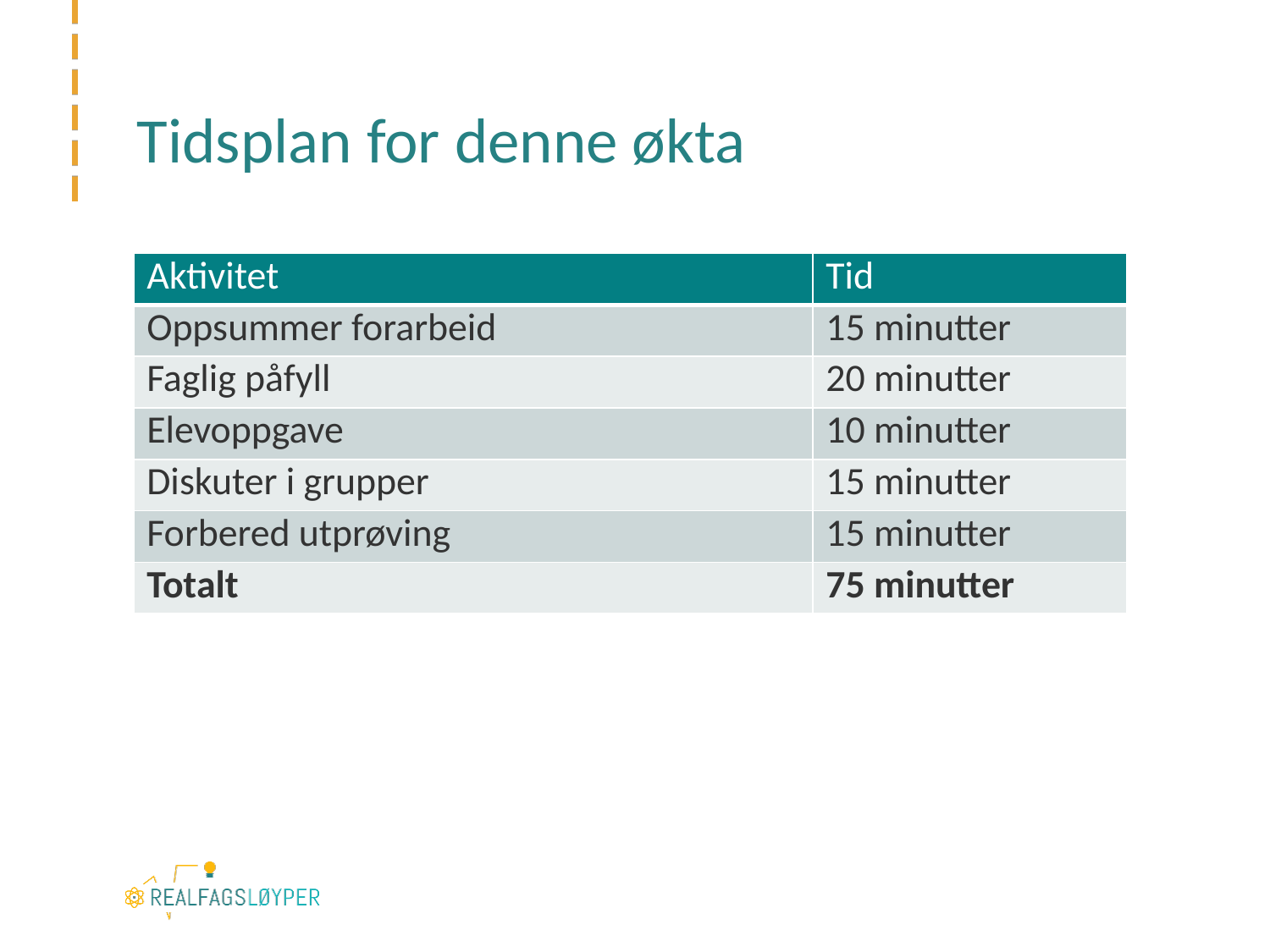

# Tidsplan for denne økta
| Aktivitet | Tid |
| --- | --- |
| Oppsummer forarbeid | 15 minutter |
| Faglig påfyll | 20 minutter |
| Elevoppgave | 10 minutter |
| Diskuter i grupper | 15 minutter |
| Forbered utprøving | 15 minutter |
| Totalt | 75 minutter |